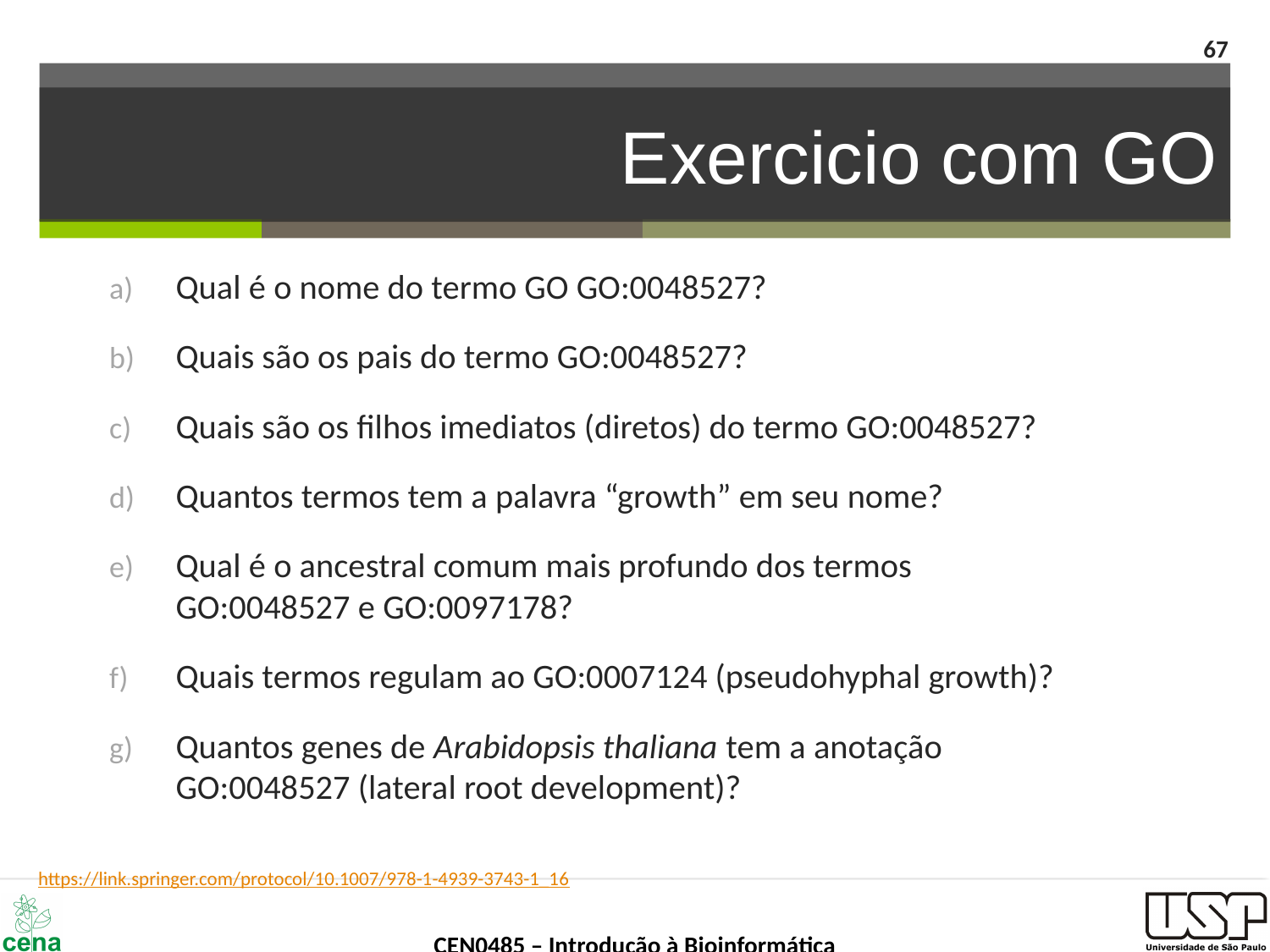

67
# Exercicio com GO
Qual é o nome do termo GO GO:0048527?
Quais são os pais do termo GO:0048527?
Quais são os filhos imediatos (diretos) do termo GO:0048527?
Quantos termos tem a palavra “growth” em seu nome?
Qual é o ancestral comum mais profundo dos termos GO:0048527 e GO:0097178?
Quais termos regulam ao GO:0007124 (pseudohyphal growth)?
Quantos genes de Arabidopsis thaliana tem a anotação GO:0048527 (lateral root development)?
https://link.springer.com/protocol/10.1007/978-1-4939-3743-1_16